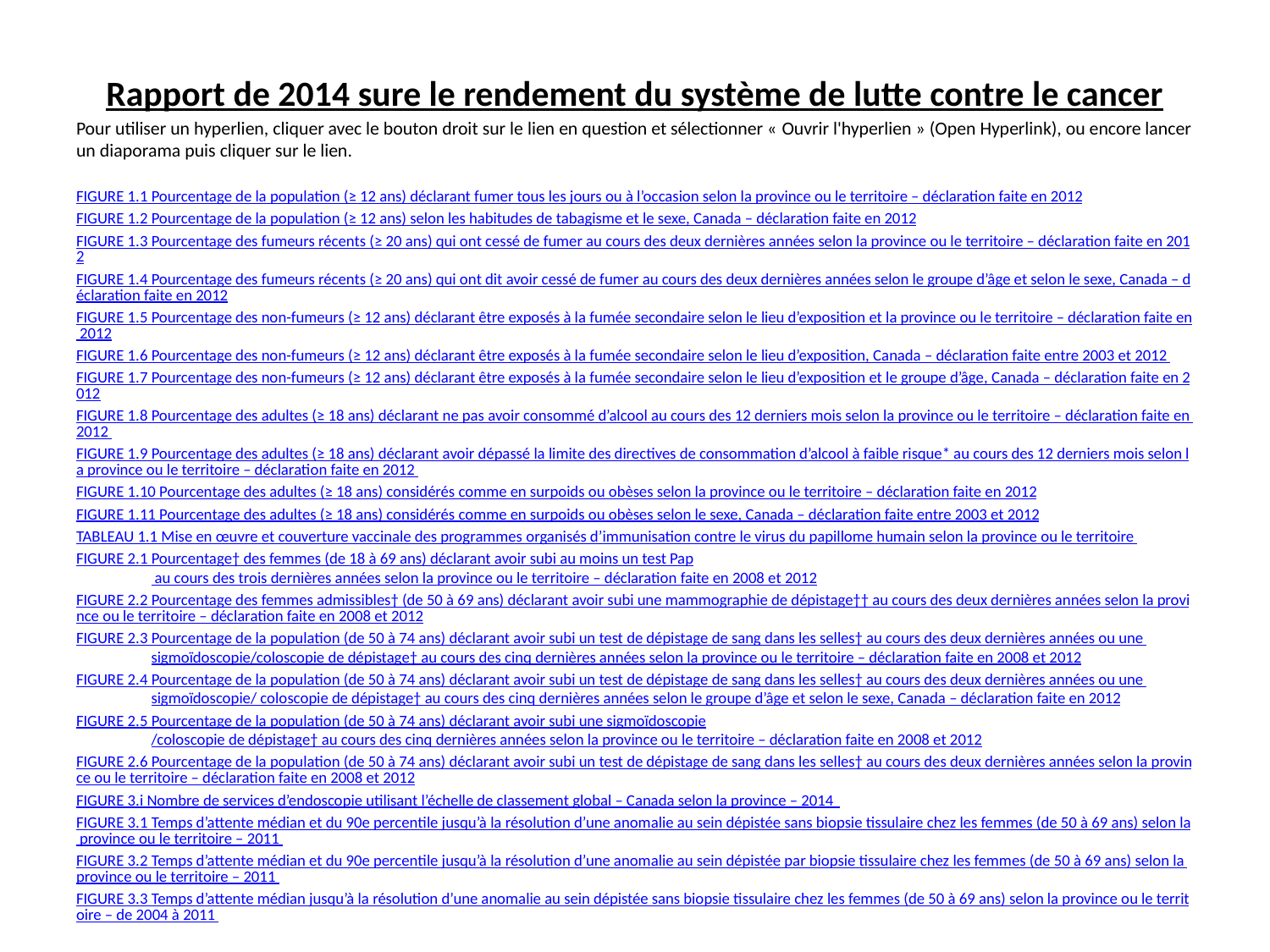

# Rapport de 2014 sure le rendement du système de lutte contre le cancer
Pour utiliser un hyperlien, cliquer avec le bouton droit sur le lien en question et sélectionner « Ouvrir l'hyperlien » (Open Hyperlink), ou encore lancer un diaporama puis cliquer sur le lien.

FIGURE 1.1 Pourcentage de la population (≥ 12 ans) déclarant fumer tous les jours ou à l’occasion selon la province ou le territoire – déclaration faite en 2012
FIGURE 1.2 Pourcentage de la population (≥ 12 ans) selon les habitudes de tabagisme et le sexe, Canada – déclaration faite en 2012
FIGURE 1.3 Pourcentage des fumeurs récents (≥ 20 ans) qui ont cessé de fumer au cours des deux dernières années selon la province ou le territoire – déclaration faite en 2012
FIGURE 1.4 Pourcentage des fumeurs récents (≥ 20 ans) qui ont dit avoir cessé de fumer au cours des deux dernières années selon le groupe d’âge et selon le sexe, Canada – déclaration faite en 2012
FIGURE 1.5 Pourcentage des non-fumeurs (≥ 12 ans) déclarant être exposés à la fumée secondaire selon le lieu d’exposition et la province ou le territoire – déclaration faite en 2012
FIGURE 1.6 Pourcentage des non-fumeurs (≥ 12 ans) déclarant être exposés à la fumée secondaire selon le lieu d’exposition, Canada – déclaration faite entre 2003 et 2012
FIGURE 1.7 Pourcentage des non-fumeurs (≥ 12 ans) déclarant être exposés à la fumée secondaire selon le lieu d’exposition et le groupe d’âge, Canada – déclaration faite en 2012
FIGURE 1.8 Pourcentage des adultes (≥ 18 ans) déclarant ne pas avoir consommé d’alcool au cours des 12 derniers mois selon la province ou le territoire – déclaration faite en 2012
FIGURE 1.9 Pourcentage des adultes (≥ 18 ans) déclarant avoir dépassé la limite des directives de consommation d’alcool à faible risque* au cours des 12 derniers mois selon la province ou le territoire – déclaration faite en 2012
FIGURE 1.10 Pourcentage des adultes (≥ 18 ans) considérés comme en surpoids ou obèses selon la province ou le territoire – déclaration faite en 2012
FIGURE 1.11 Pourcentage des adultes (≥ 18 ans) considérés comme en surpoids ou obèses selon le sexe, Canada – déclaration faite entre 2003 et 2012
TABLEAU 1.1 Mise en œuvre et couverture vaccinale des programmes organisés d’immunisation contre le virus du papillome humain selon la province ou le territoire
FIGURE 2.1 Pourcentage† des femmes (de 18 à 69 ans) déclarant avoir subi au moins un test Pap au cours des trois dernières années selon la province ou le territoire – déclaration faite en 2008 et 2012
FIGURE 2.2 Pourcentage des femmes admissibles† (de 50 à 69 ans) déclarant avoir subi une mammographie de dépistage†† au cours des deux dernières années selon la province ou le territoire – déclaration faite en 2008 et 2012
FIGURE 2.3 Pourcentage de la population (de 50 à 74 ans) déclarant avoir subi un test de dépistage de sang dans les selles† au cours des deux dernières années ou une sigmoïdoscopie/coloscopie de dépistage† au cours des cinq dernières années selon la province ou le territoire – déclaration faite en 2008 et 2012
FIGURE 2.4 Pourcentage de la population (de 50 à 74 ans) déclarant avoir subi un test de dépistage de sang dans les selles† au cours des deux dernières années ou une sigmoïdoscopie/ coloscopie de dépistage† au cours des cinq dernières années selon le groupe d’âge et selon le sexe, Canada – déclaration faite en 2012
FIGURE 2.5 Pourcentage de la population (de 50 à 74 ans) déclarant avoir subi une sigmoïdoscopie/coloscopie de dépistage† au cours des cinq dernières années selon la province ou le territoire – déclaration faite en 2008 et 2012
FIGURE 2.6 Pourcentage de la population (de 50 à 74 ans) déclarant avoir subi un test de dépistage de sang dans les selles† au cours des deux dernières années selon la province ou le territoire – déclaration faite en 2008 et 2012
FIGURE 3.i Nombre de services d’endoscopie utilisant l’échelle de classement global – Canada selon la province – 2014
FIGURE 3.1 Temps d’attente médian et du 90e percentile jusqu’à la résolution d’une anomalie au sein dépistée sans biopsie tissulaire chez les femmes (de 50 à 69 ans) selon la province ou le territoire – 2011
FIGURE 3.2 Temps d’attente médian et du 90e percentile jusqu’à la résolution d’une anomalie au sein dépistée par biopsie tissulaire chez les femmes (de 50 à 69 ans) selon la province ou le territoire – 2011
FIGURE 3.3 Temps d’attente médian jusqu’à la résolution d’une anomalie au sein dépistée sans biopsie tissulaire chez les femmes (de 50 à 69 ans) selon la province ou le territoire – de 2004 à 2011